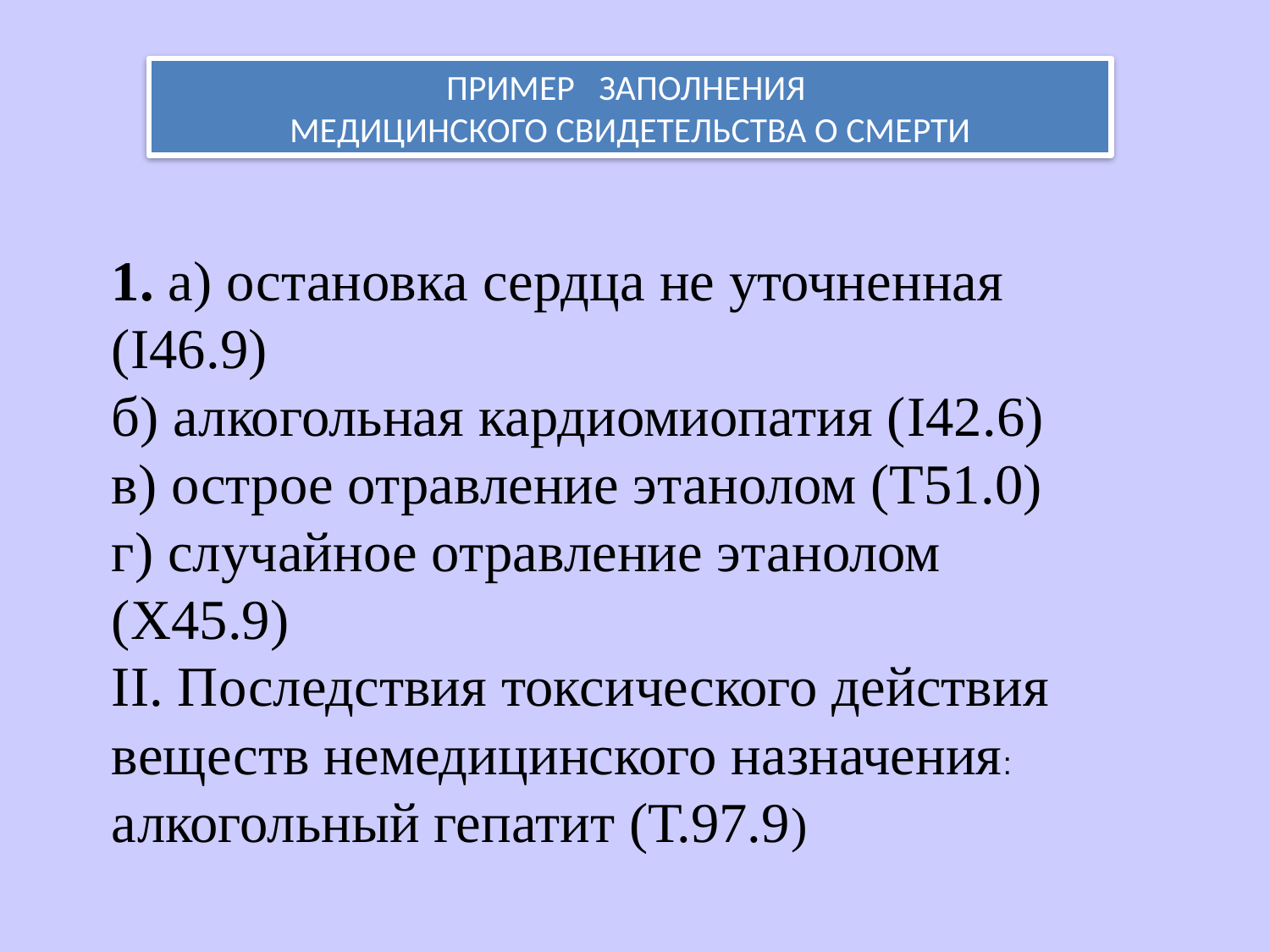

ПРИМЕР   ЗАПОЛНЕНИЯ
МЕДИЦИНСКОГО СВИДЕТЕЛЬСТВА О СМЕРТИ
1. а) остановка сердца не уточненная (I46.9)
б) алкогольная кардиомиопатия (I42.6)
в) острое отравление этанолом (Т51.0)
г) случайное отравление этанолом (Х45.9)
II. Последствия токсического действия веществ немедицинского назначения: алкогольный гепатит (Т.97.9)